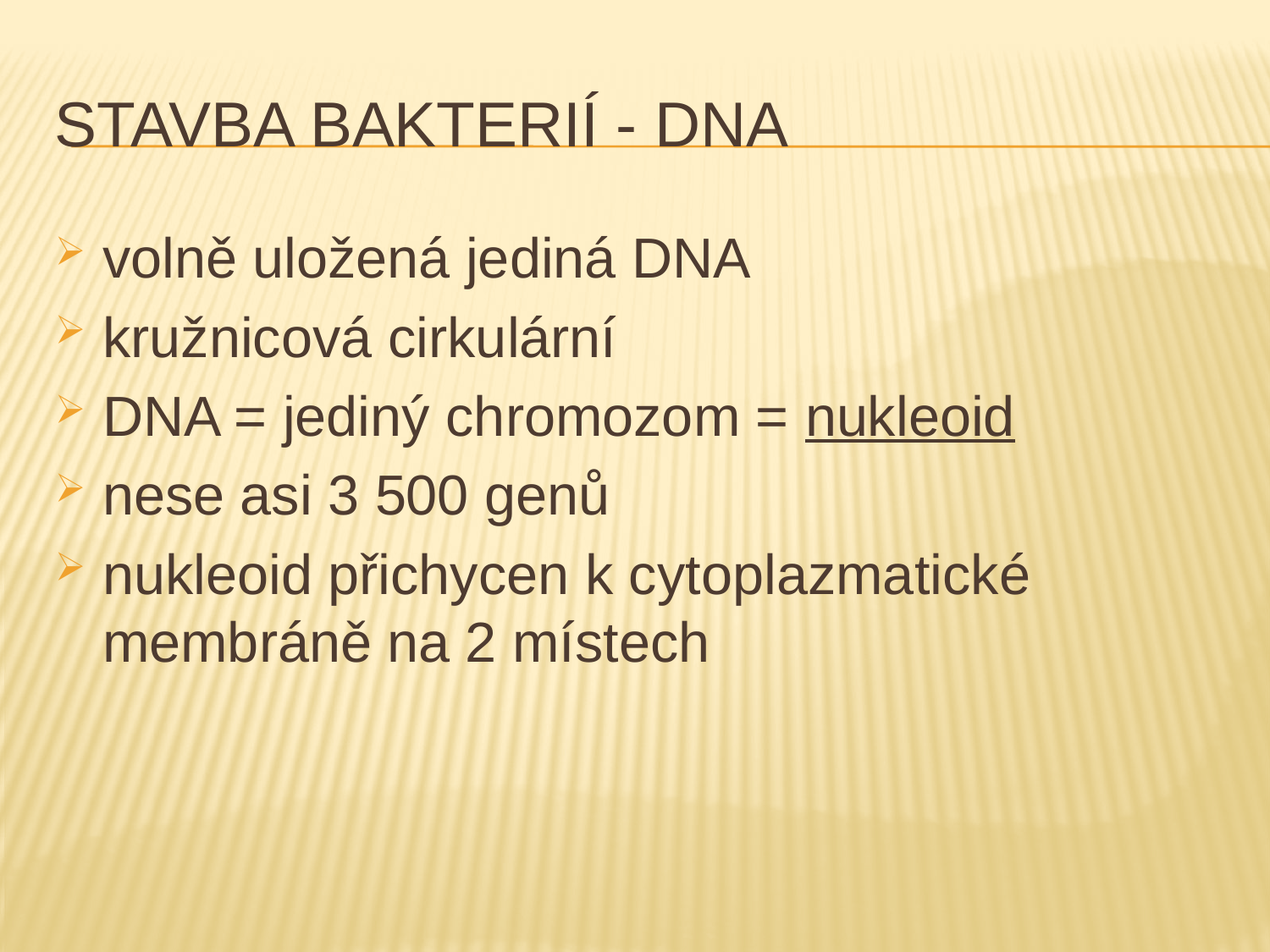

# stavba bakterií - DNA
volně uložená jediná DNA
kružnicová cirkulární
DNA = jediný chromozom = nukleoid
nese asi 3 500 genů
nukleoid přichycen k cytoplazmatické membráně na 2 místech